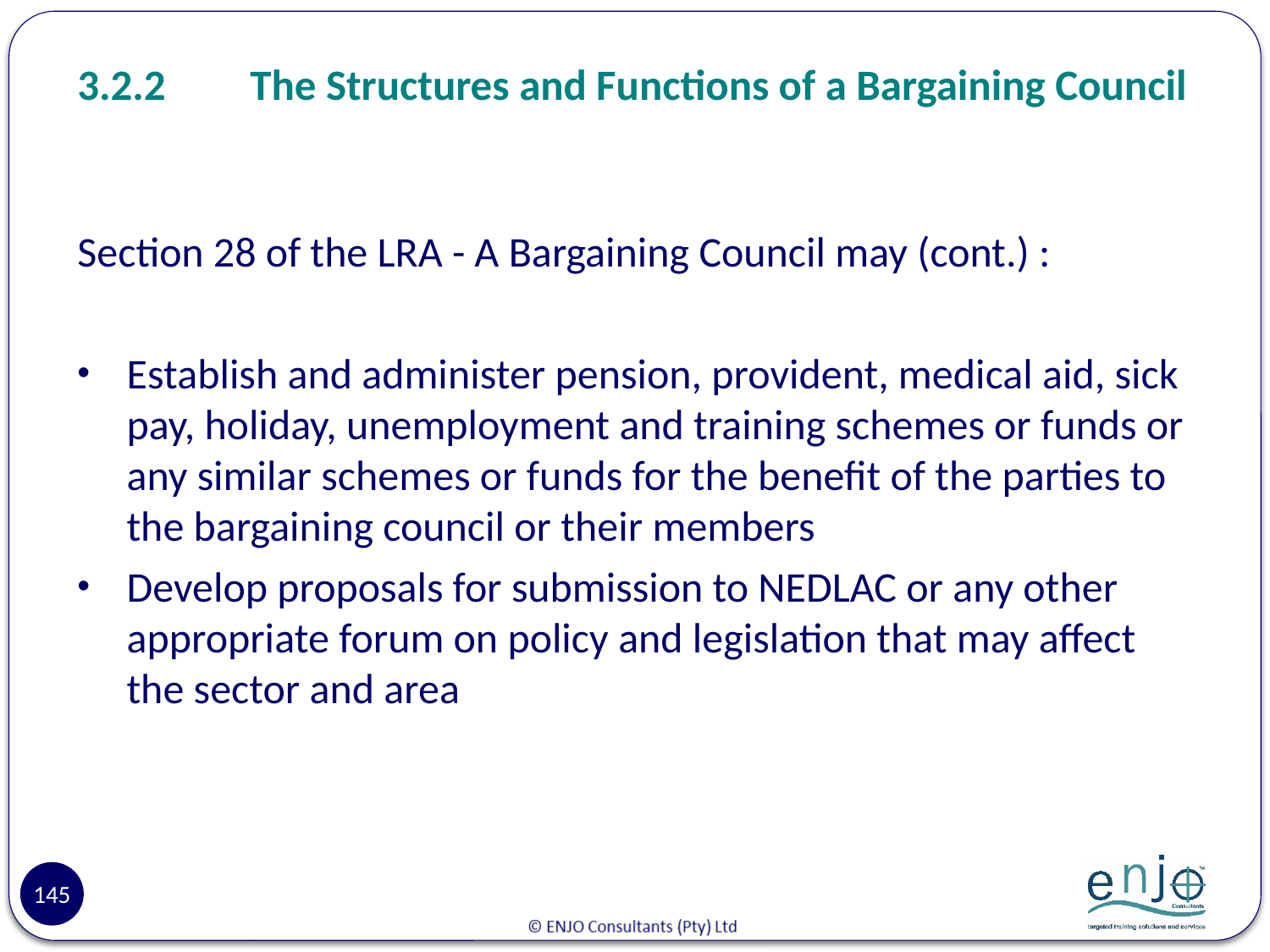

# 3.2.2	The Structures and Functions of a Bargaining Council
Section 28 of the LRA - A Bargaining Council may (cont.) :

Establish and administer pension, provident, medical aid, sick pay, holiday, unemployment and training schemes or funds or any similar schemes or funds for the benefit of the parties to the bargaining council or their members
Develop proposals for submission to NEDLAC or any other appropriate forum on policy and legislation that may affect the sector and area

145